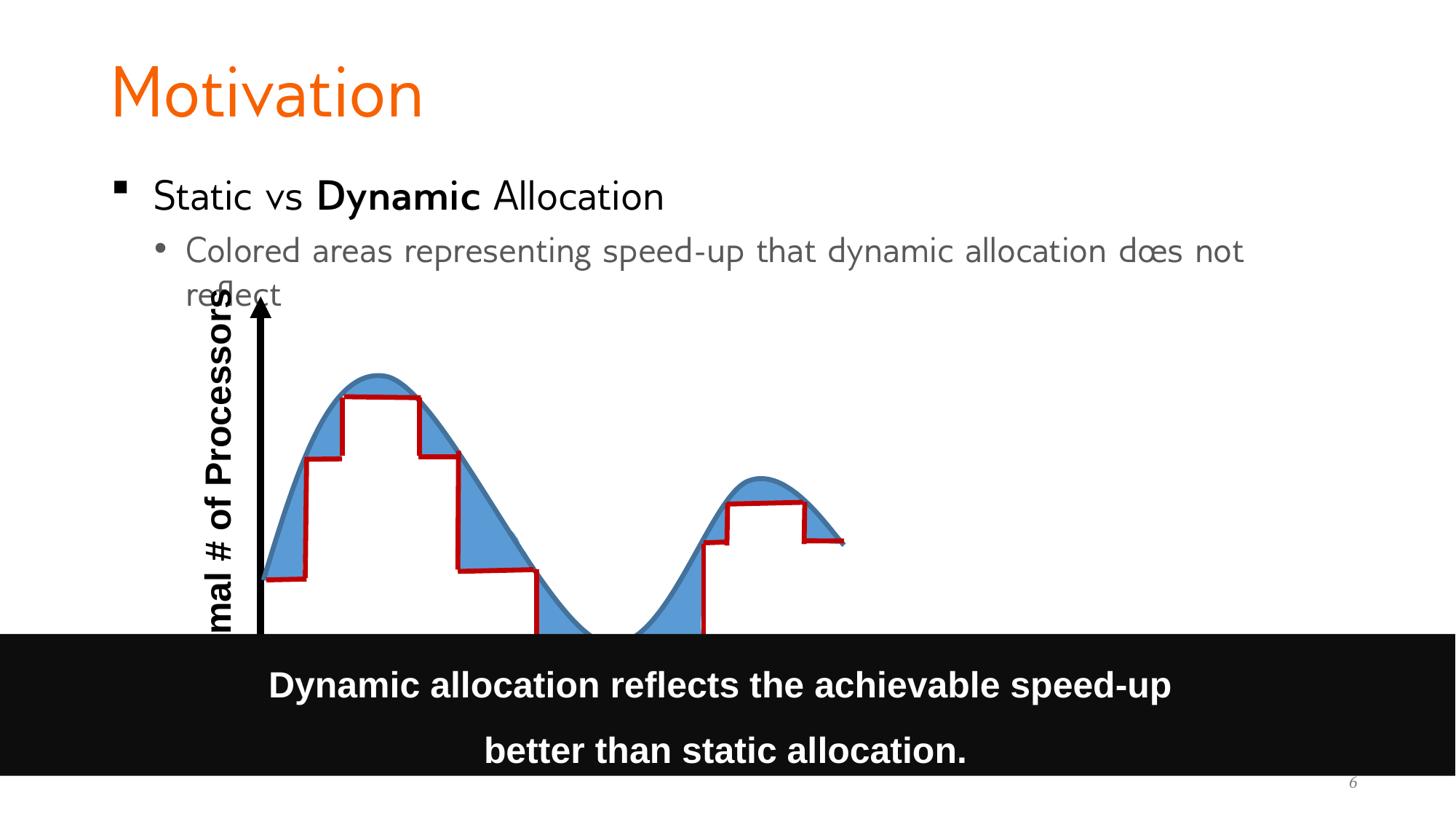

# Motivation
Static vs Dynamic Allocation
Colored areas representing speed-up that dynamic allocation does not reflect

Optimal # of Processors

Time
Dynamic allocation reflects the achievable speed-up
better than static allocation.